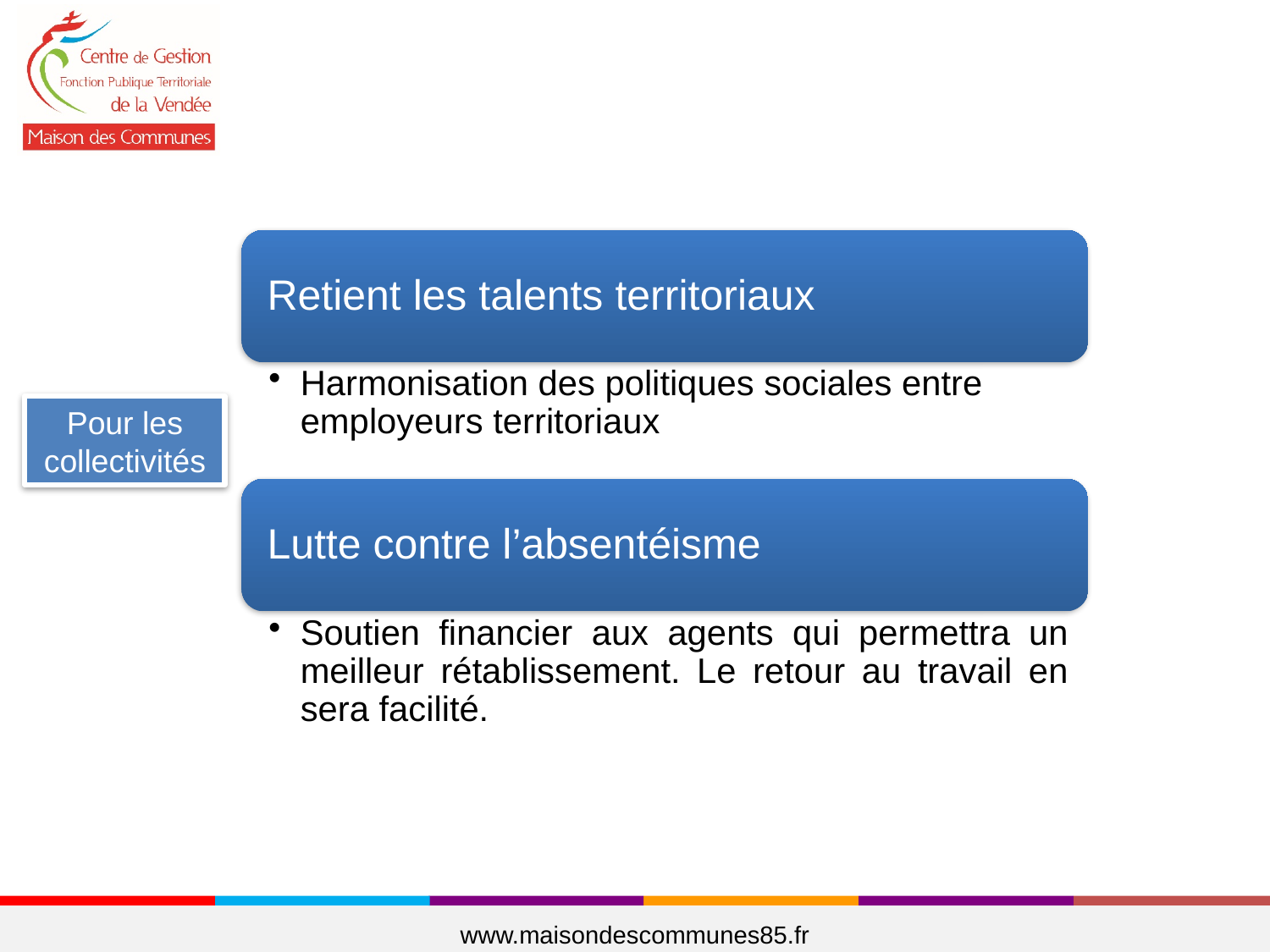

#
Retient les talents territoriaux
Harmonisation des politiques sociales entre employeurs territoriaux
Lutte contre l’absentéisme
Soutien financier aux agents qui permettra un meilleur rétablissement. Le retour au travail en sera facilité.

Pour les collectivités